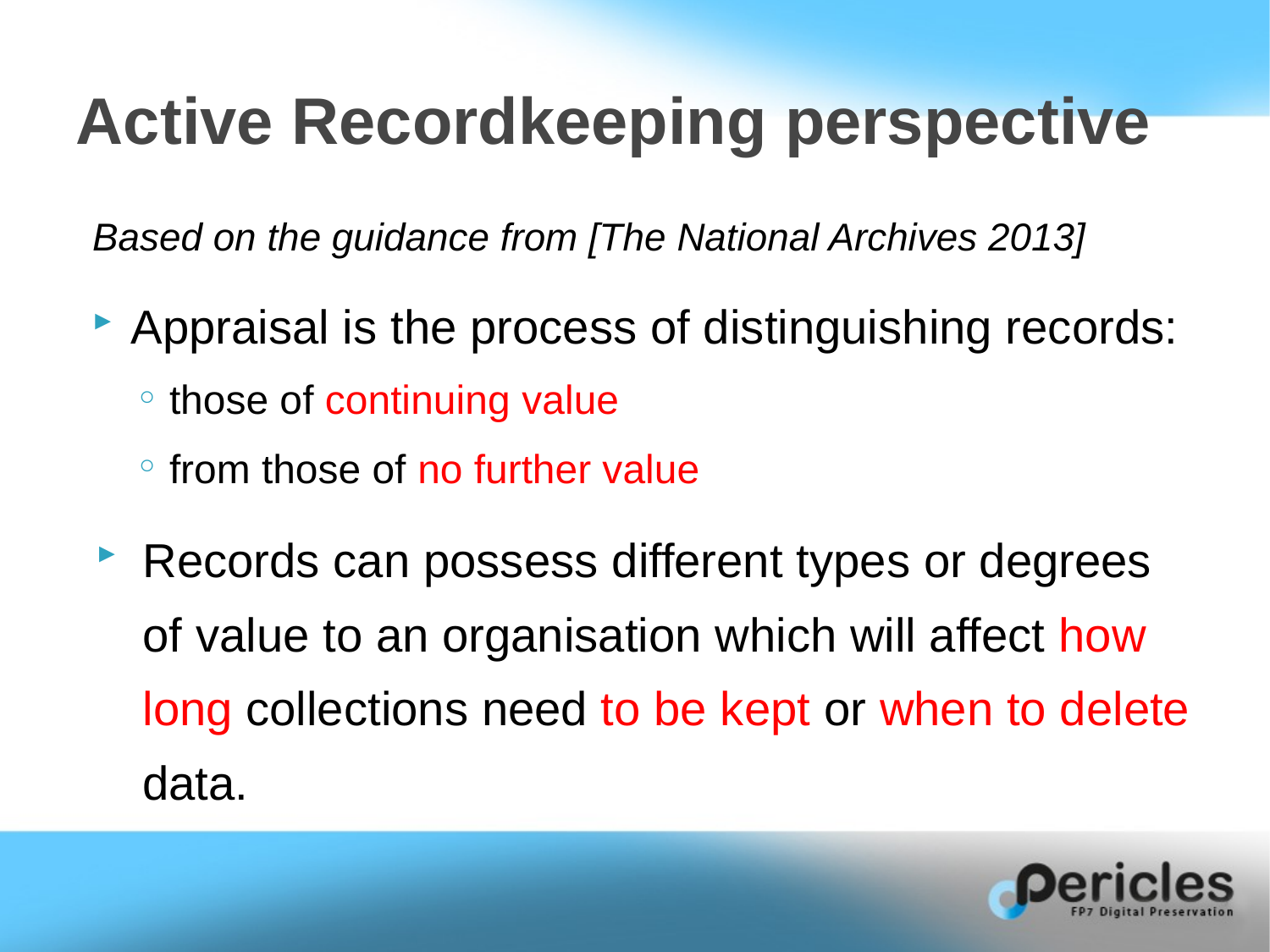

# Active Recordkeeping perspective
Based on the guidance from [The National Archives 2013]
Appraisal is the process of distinguishing records:
those of continuing value
from those of no further value
Records can possess different types or degrees of value to an organisation which will affect how long collections need to be kept or when to delete data.